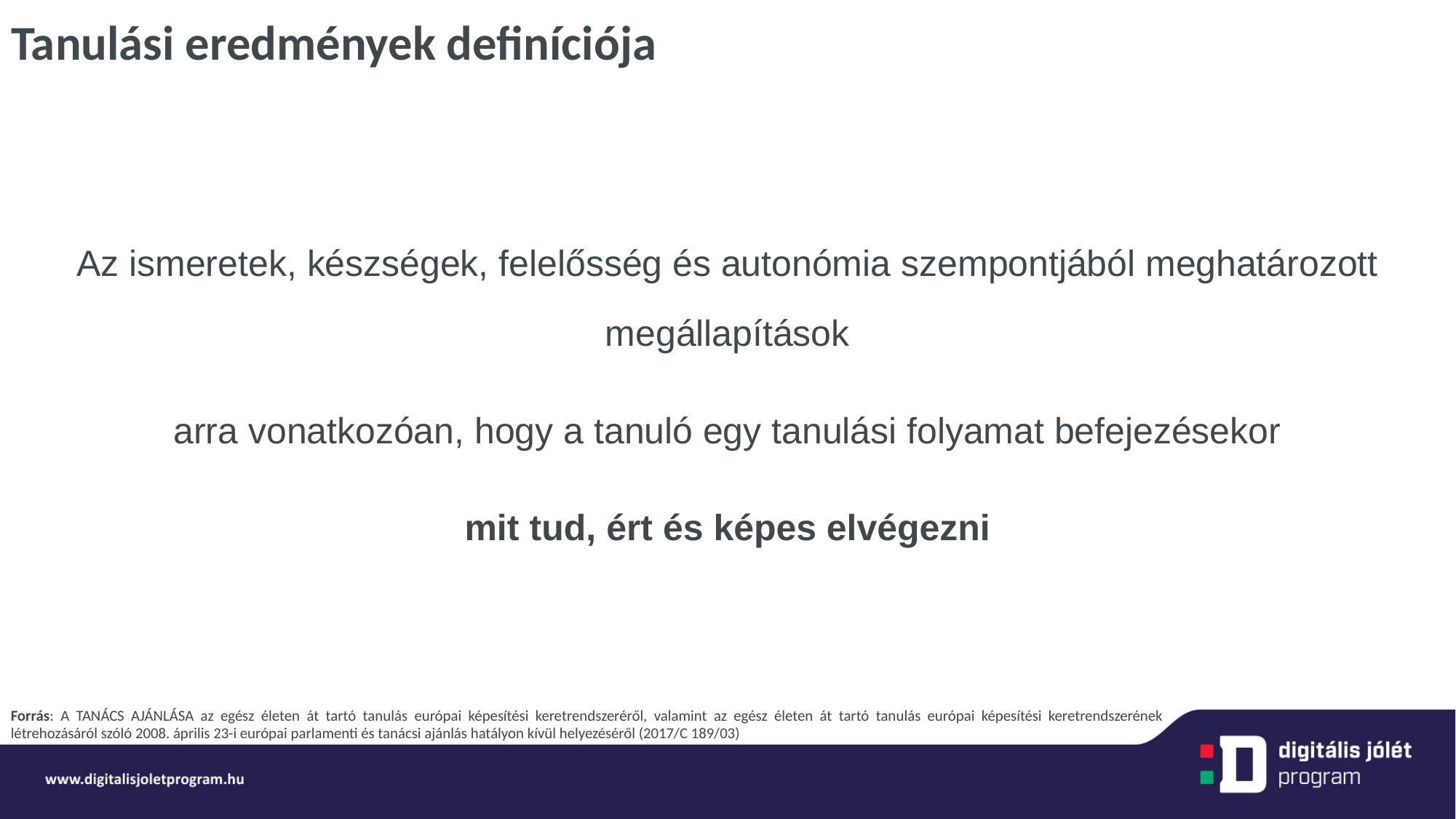

Tanulási eredmények definíciója

Az ismeretek, készségek, felelősség és autonómia szempontjából meghatározott megállapítások
arra vonatkozóan, hogy a tanuló egy tanulási folyamat befejezésekor
mit tud, ért és képes elvégezni
Forrás: A TANÁCS AJÁNLÁSA az egész életen át tartó tanulás európai képesítési keretrendszeréről, valamint az egész életen át tartó tanulás európai képesítési keretrendszerének létrehozásáról szóló 2008. április 23-i európai parlamenti és tanácsi ajánlás hatályon kívül helyezéséről (2017/C 189/03)